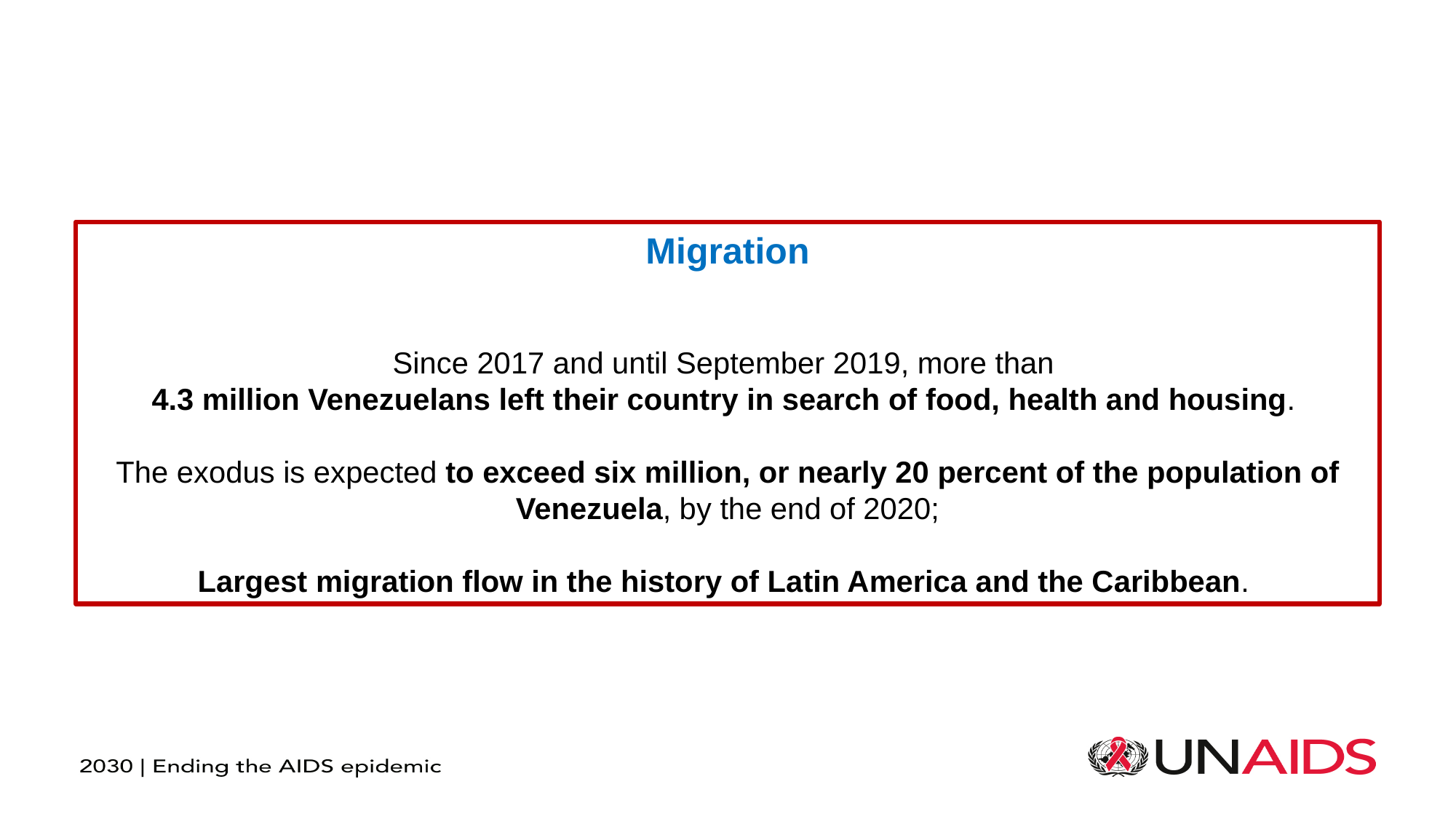

Migration

Since 2017 and until September 2019, more than
4.3 million Venezuelans left their country in search of food, health and housing.

The exodus is expected to exceed six million, or nearly 20 percent of the population of Venezuela, by the end of 2020;

Largest migration flow in the history of Latin America and the Caribbean.